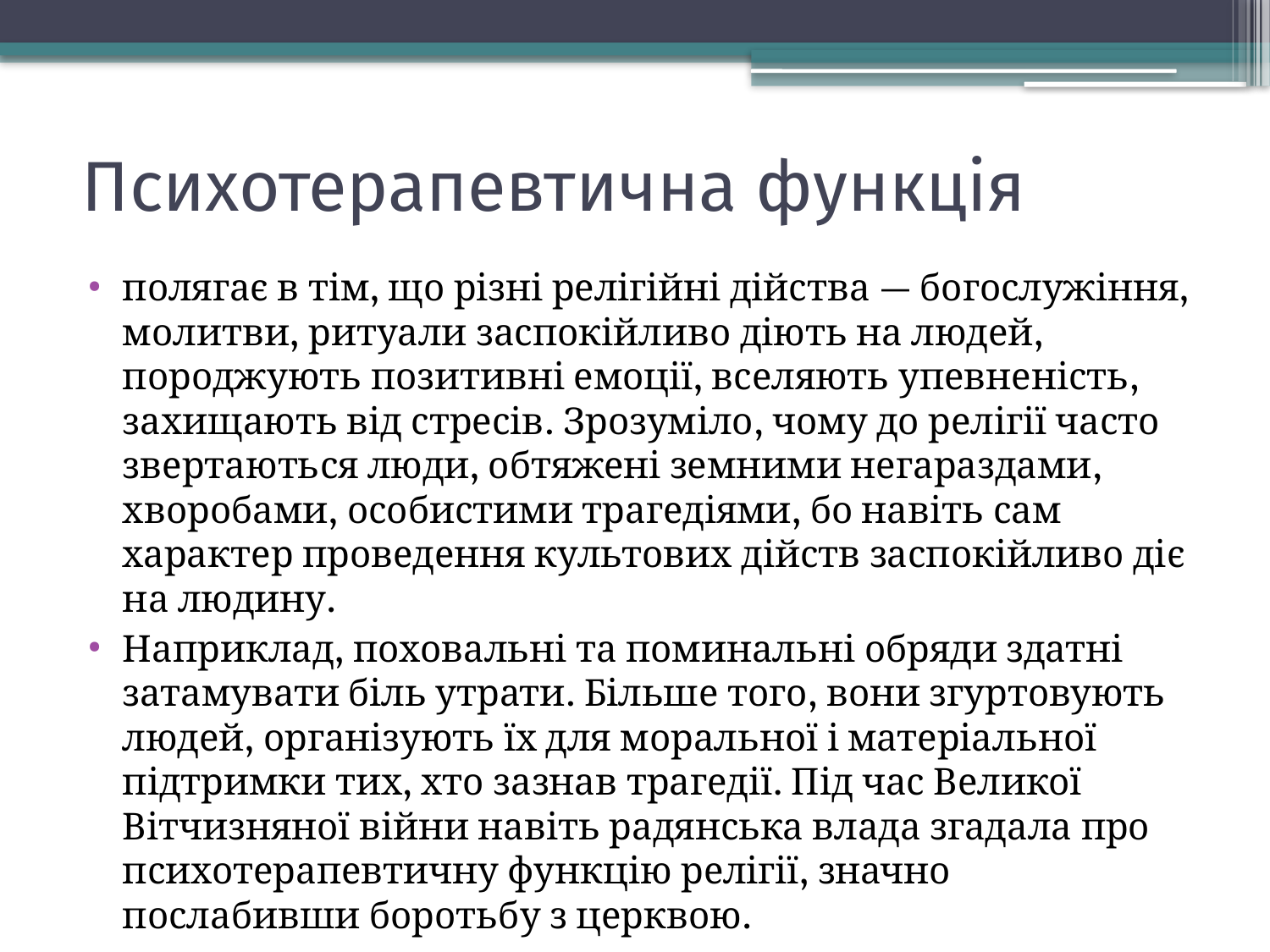

# Психотерапевтична функція
полягає в тім, що різні релігійні дійства — богослужіння, молитви, ритуали заспокійливо діють на людей, породжують позитивні емоції, вселяють упевненість, захищають від стресів. Зрозуміло, чому до релігії часто звертаються люди, обтяжені земними негараздами, хворобами, особистими трагедіями, бо навіть сам характер проведення культових дійств заспокійливо діє на людину.
Наприклад, поховальні та поминальні обряди здатні затамувати біль утрати. Більше того, вони згуртовують людей, організують їх для моральної і матеріальної підтримки тих, хто зазнав трагедії. Під час Великої Вітчизняної війни навіть радянська влада згадала про психотерапевтичну функцію релігії, значно послабивши боротьбу з церквою.